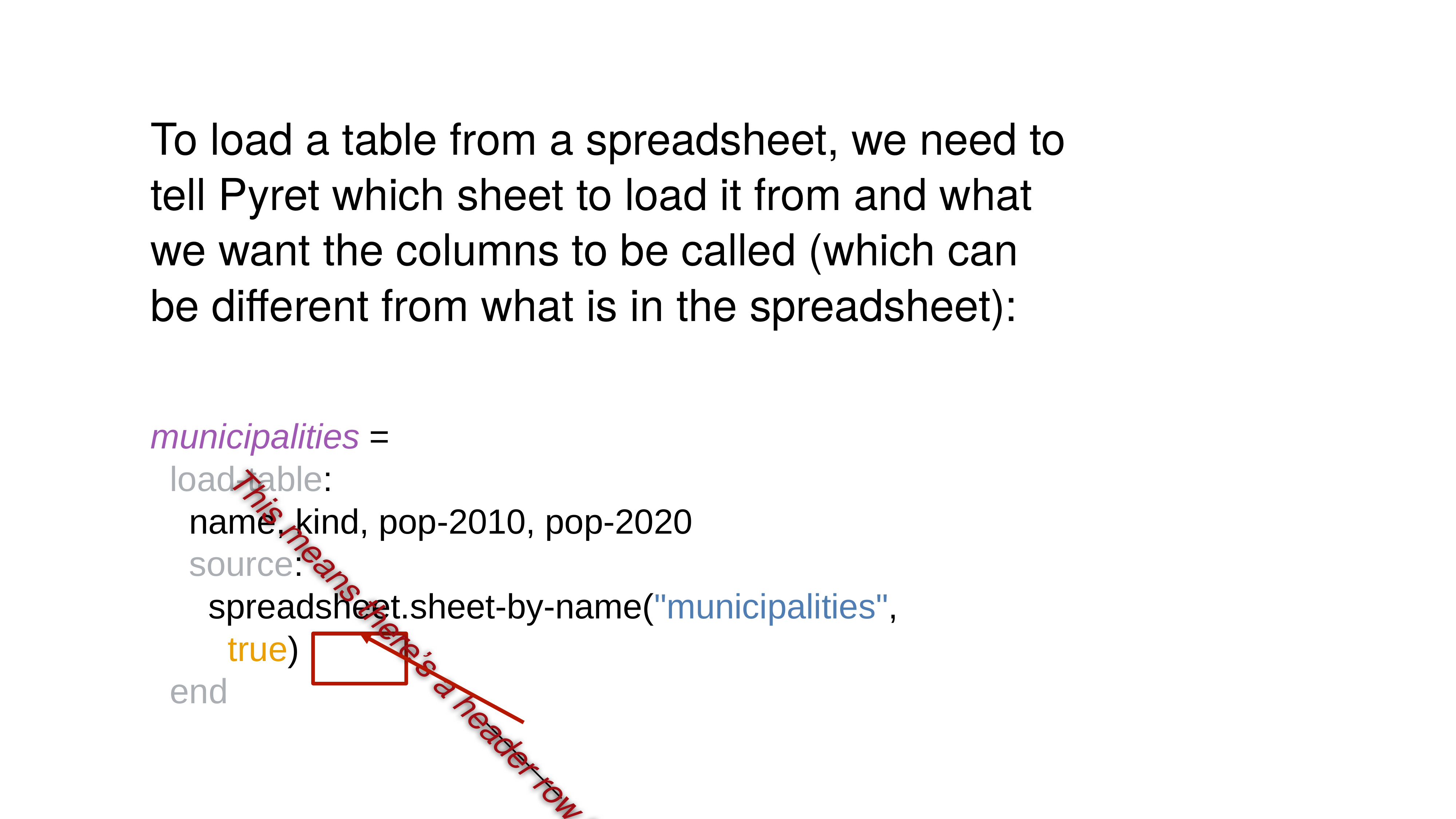

To load a table from a spreadsheet, we need to tell Pyret which sheet to load it from and what we want the columns to be called (which can be different from what is in the spreadsheet):

municipalities =
  load-table:
    name, kind, pop-2010, pop-2020
    source:
      spreadsheet.sheet-by-name("municipalities",
        true)
  end

This means there’s a header row that Pyret should skip